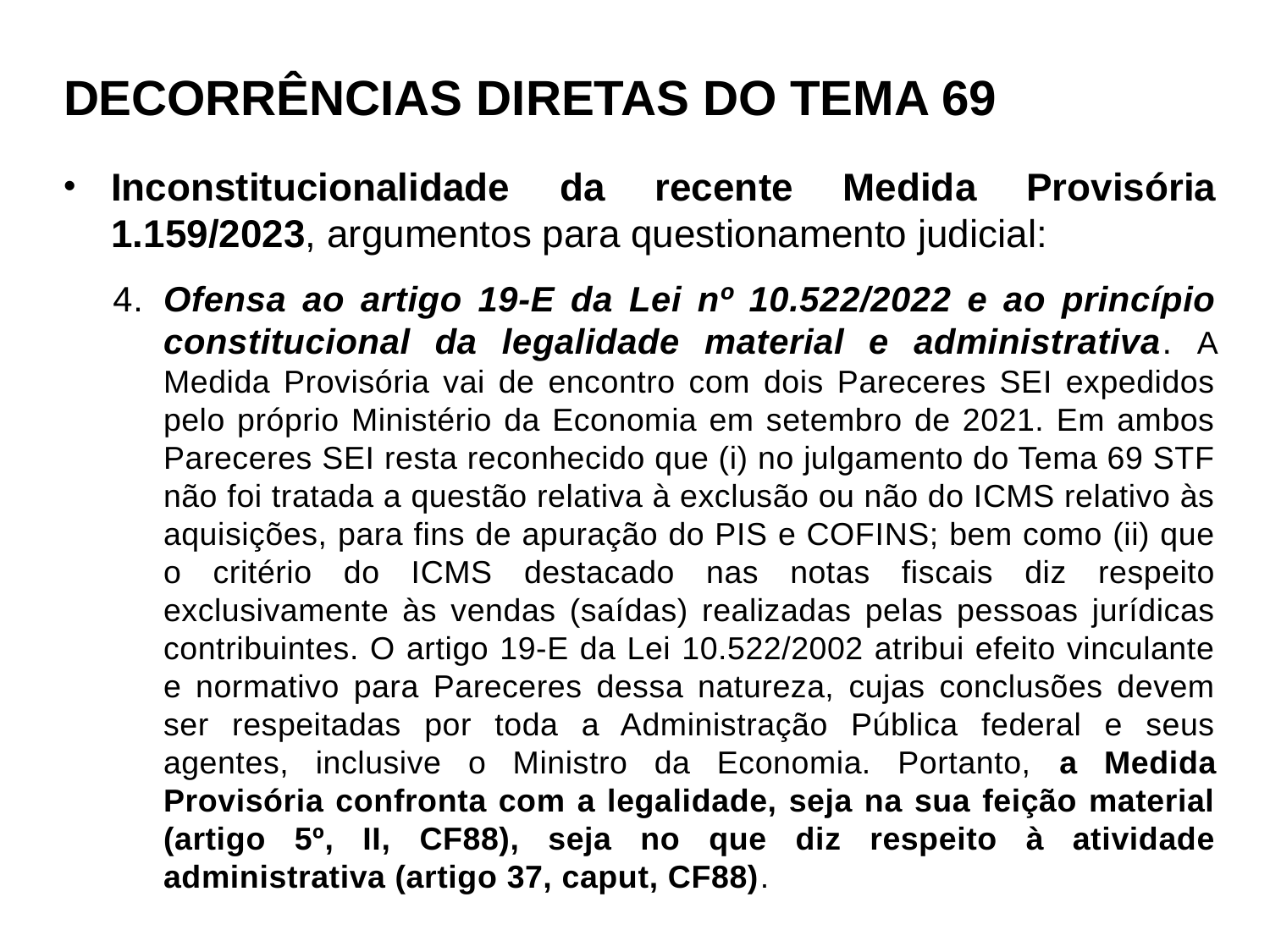

# Decorrências diretas do Tema 69
Inconstitucionalidade da recente Medida Provisória 1.159/2023, argumentos para questionamento judicial:
4.	Ofensa ao artigo 19-E da Lei nº 10.522/2022 e ao princípio constitucional da legalidade material e administrativa. A Medida Provisória vai de encontro com dois Pareceres SEI expedidos pelo próprio Ministério da Economia em setembro de 2021. Em ambos Pareceres SEI resta reconhecido que (i) no julgamento do Tema 69 STF não foi tratada a questão relativa à exclusão ou não do ICMS relativo às aquisições, para fins de apuração do PIS e COFINS; bem como (ii) que o critério do ICMS destacado nas notas fiscais diz respeito exclusivamente às vendas (saídas) realizadas pelas pessoas jurídicas contribuintes. O artigo 19-E da Lei 10.522/2002 atribui efeito vinculante e normativo para Pareceres dessa natureza, cujas conclusões devem ser respeitadas por toda a Administração Pública federal e seus agentes, inclusive o Ministro da Economia. Portanto, a Medida Provisória confronta com a legalidade, seja na sua feição material (artigo 5º, II, CF88), seja no que diz respeito à atividade administrativa (artigo 37, caput, CF88).